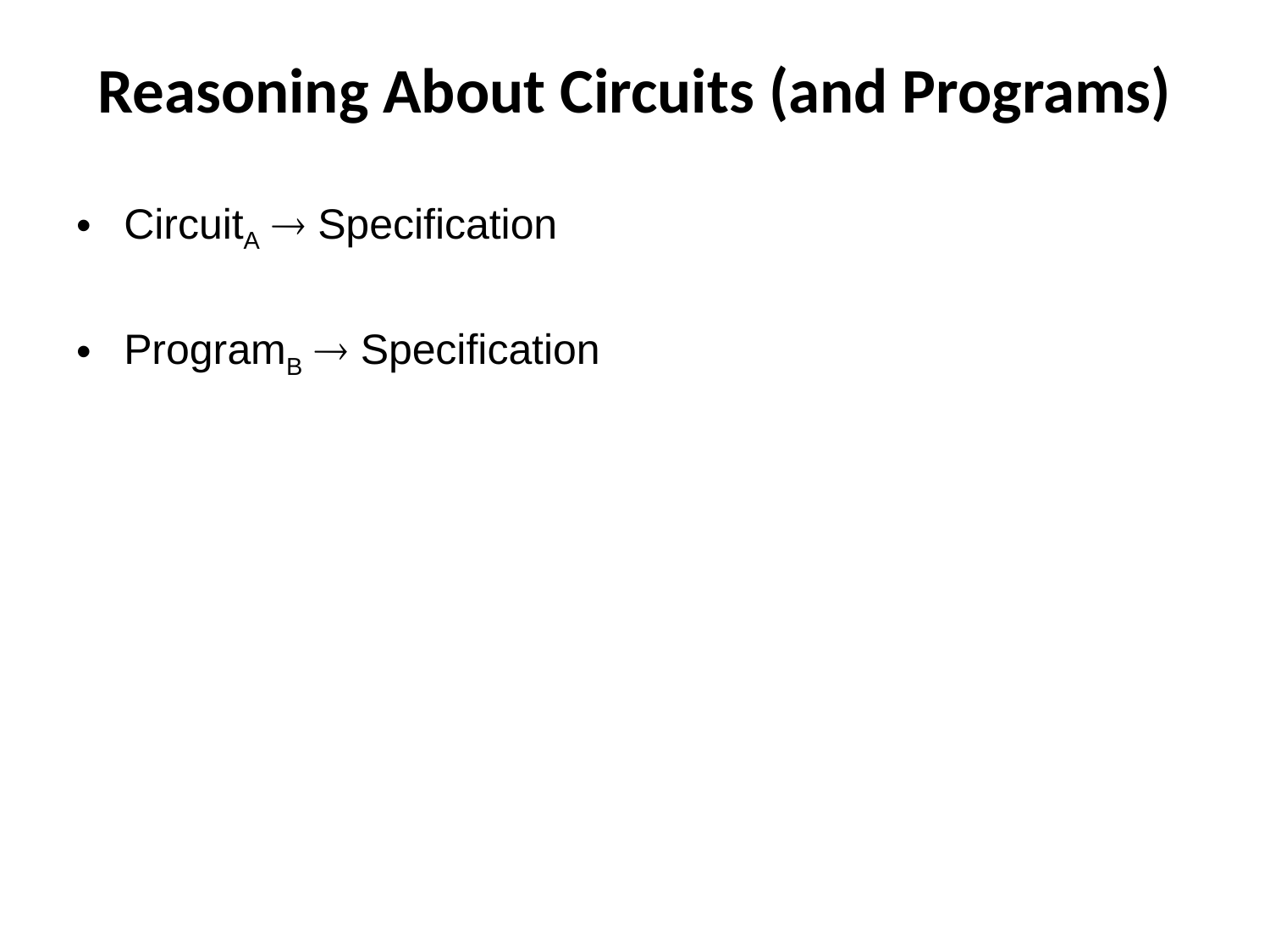

# Reasoning About Circuits (and Programs)
CircuitA → Specification

ProgramB → Specification